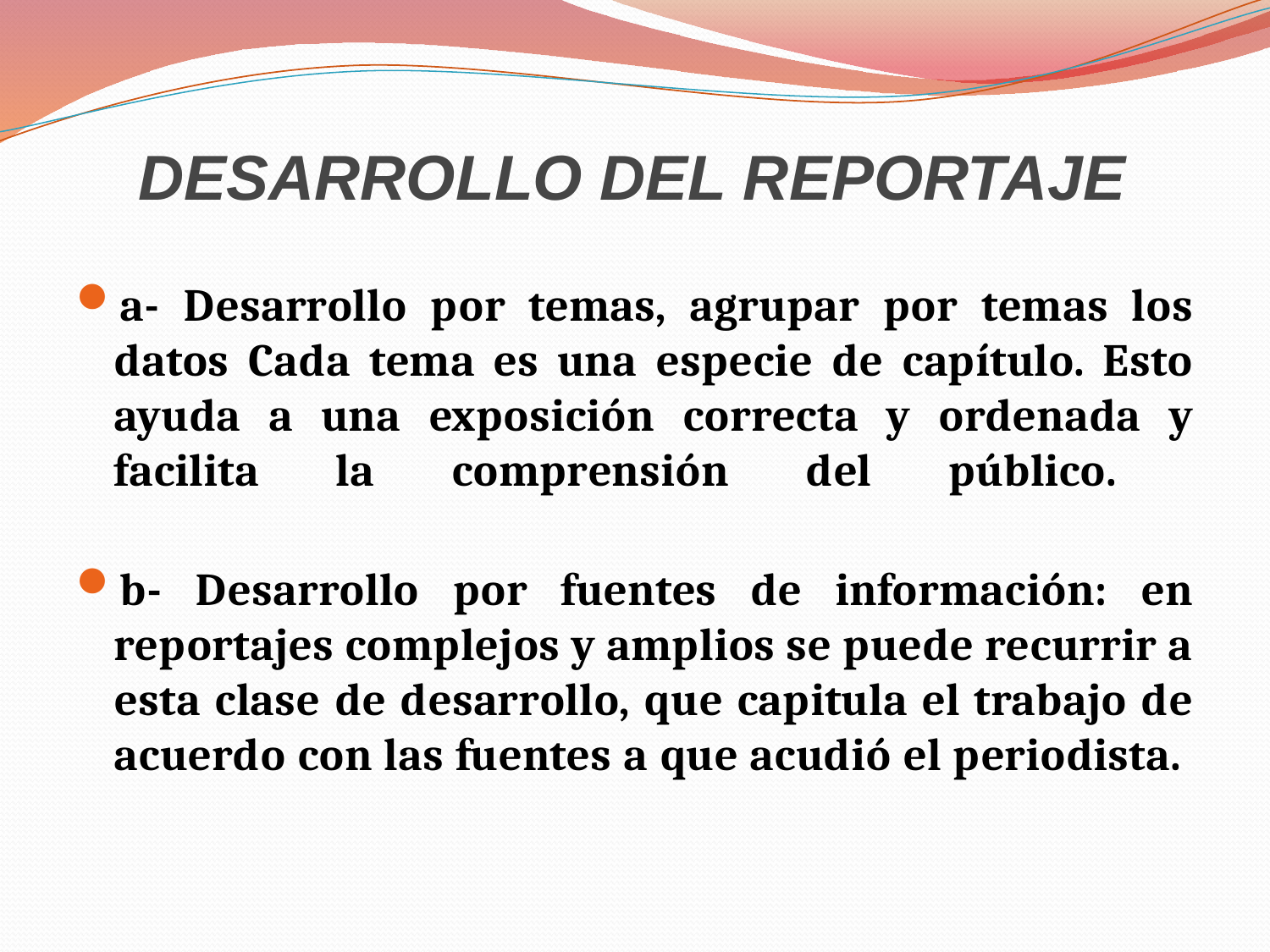

# DESARROLLO DEL REPORTAJE
a- Desarrollo por temas, agrupar por temas los datos Cada tema es una especie de capítulo. Esto ayuda a una exposición correcta y ordenada y facilita la comprensión del público.
b- Desarrollo por fuentes de información: en reportajes complejos y amplios se puede recurrir a esta clase de desarrollo, que capitula el trabajo de acuerdo con las fuentes a que acudió el periodista.